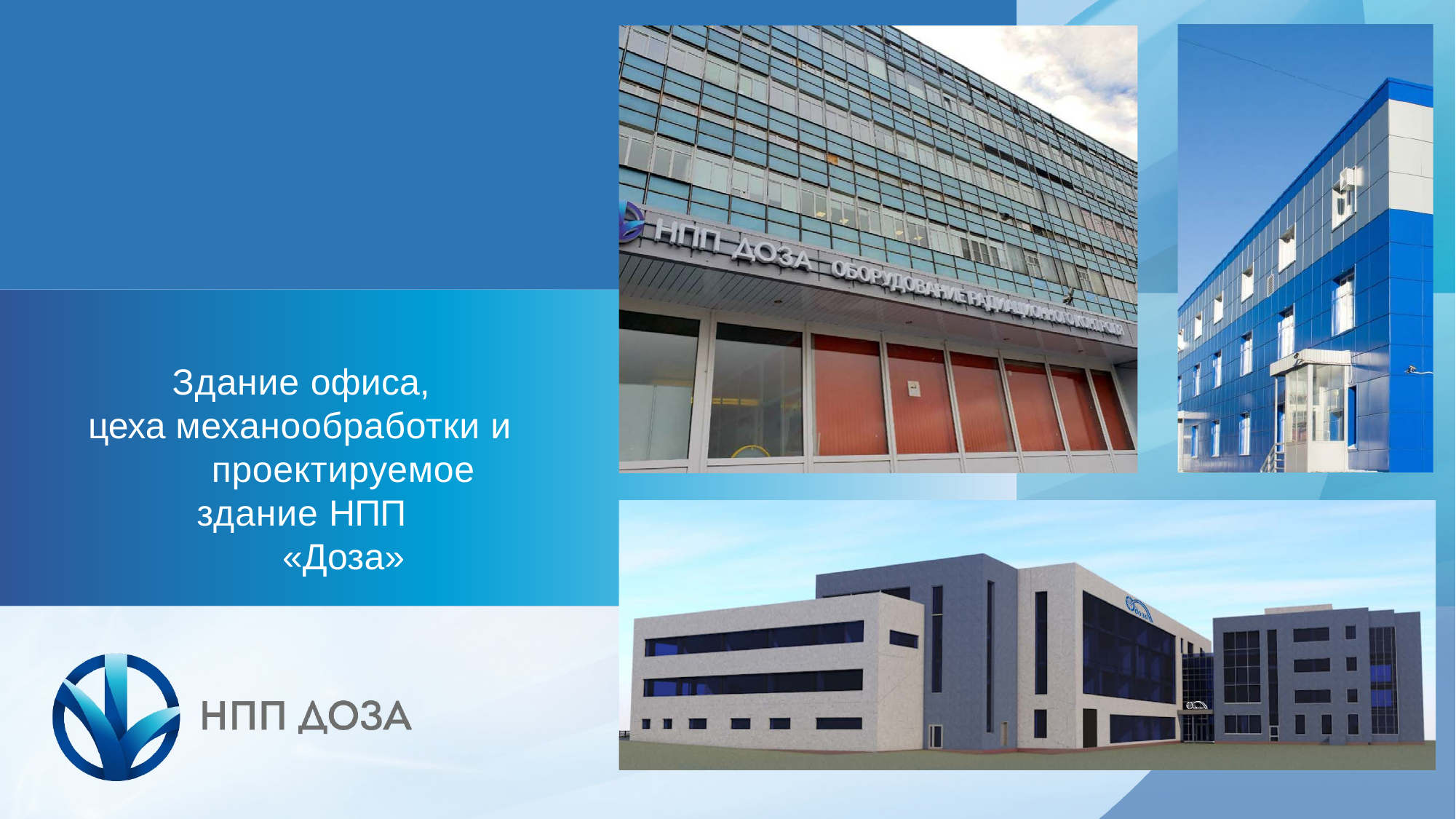

Здание офиса,  цеха механообработки и
проектируемое здание НПП
«Доза»